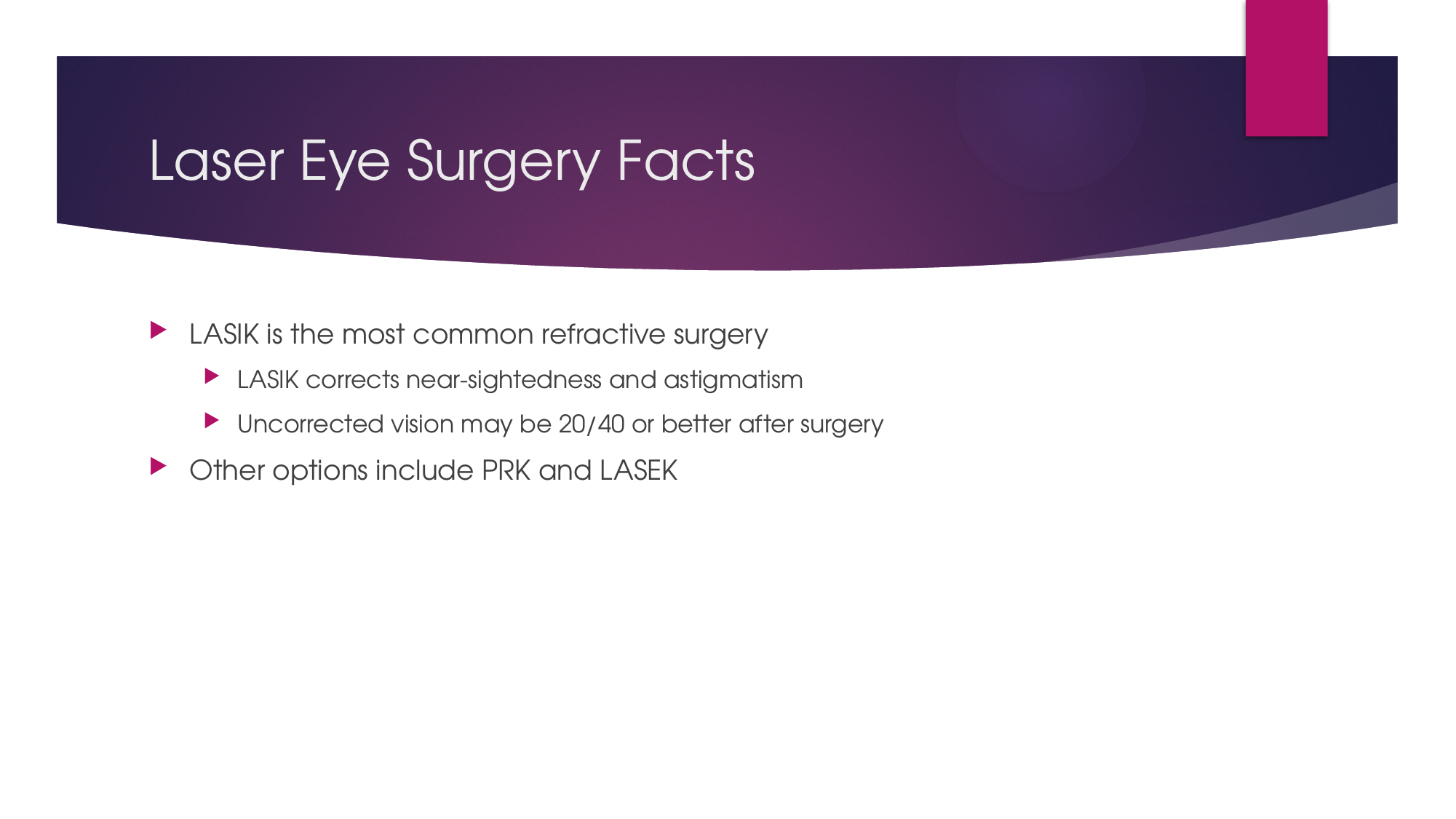

# Laser Eye Surgery Facts
LASIK is the most common refractive surgery
LASIK corrects near-sightedness and astigmatism
Uncorrected vision may be 20/40 or better after surgery
Other options include PRK and LASEK